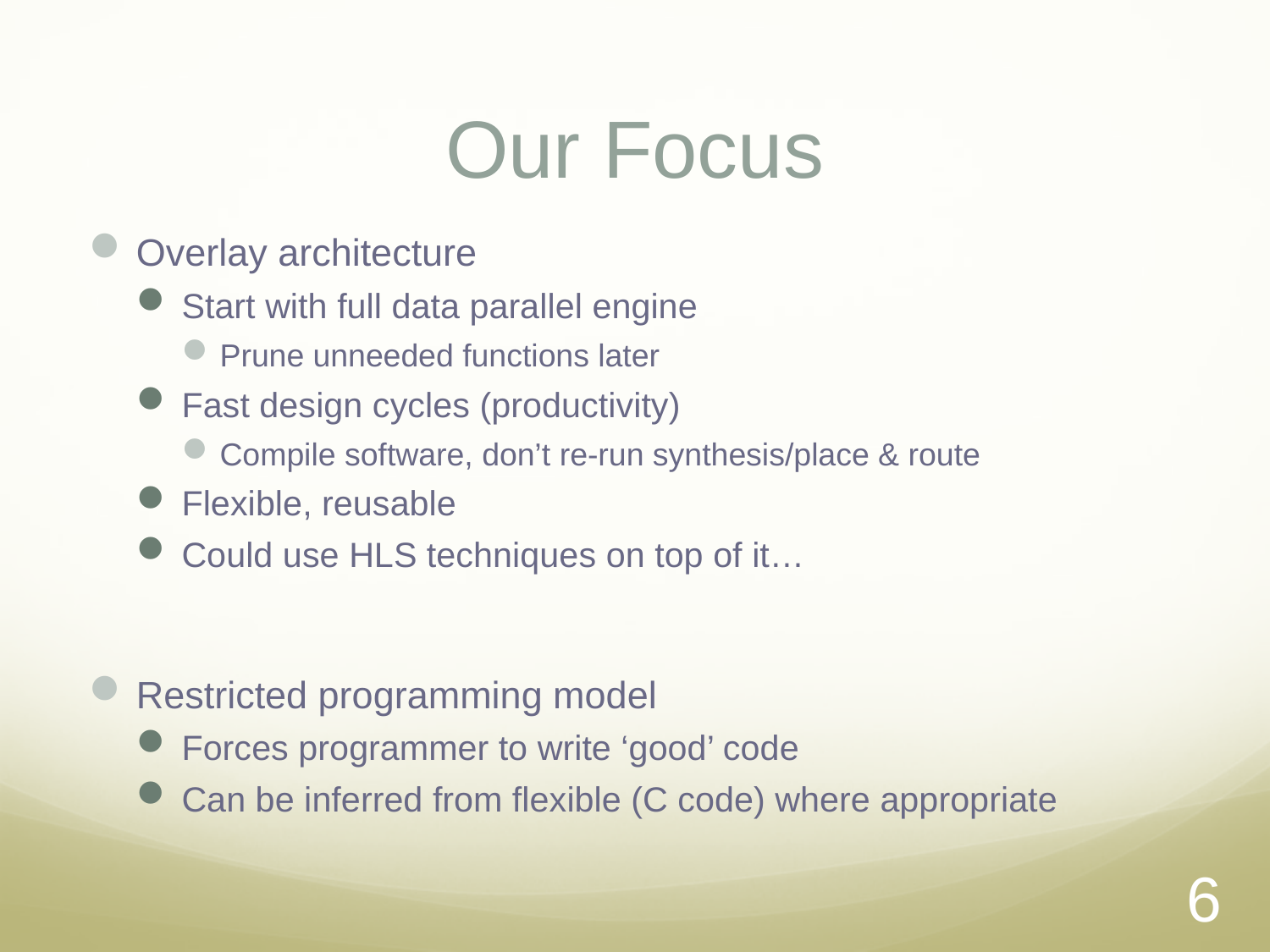

# Our Focus
Overlay architecture
Start with full data parallel engine
Prune unneeded functions later
Fast design cycles (productivity)
Compile software, don’t re-run synthesis/place & route
Flexible, reusable
Could use HLS techniques on top of it…

Restricted programming model
Forces programmer to write ‘good’ code
Can be inferred from flexible (C code) where appropriate
6